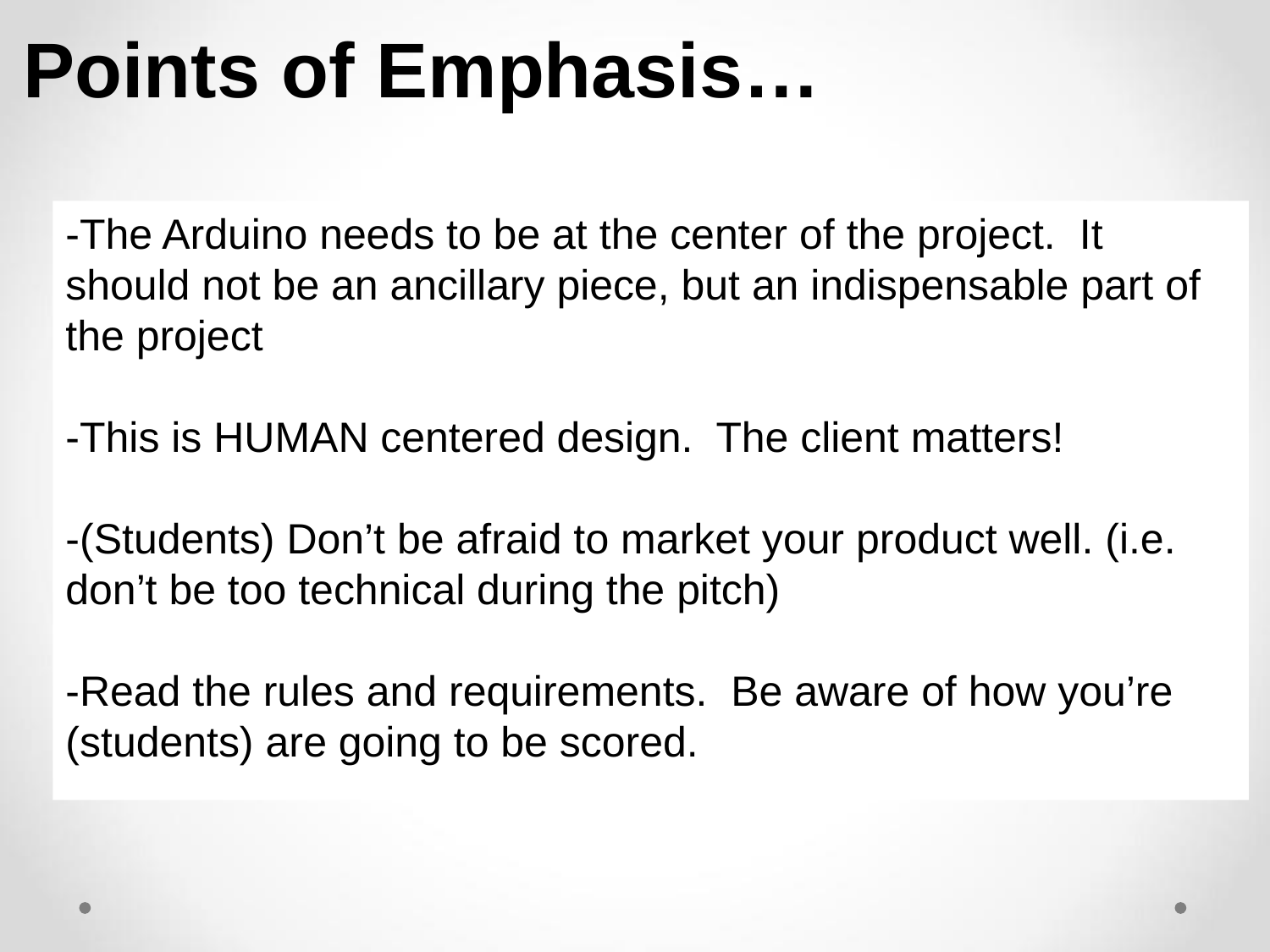

Points of Emphasis…

-The Arduino needs to be at the center of the project.  It should not be an ancillary piece, but an indispensable part of the project

-This is HUMAN centered design.  The client matters!

-(Students) Don’t be afraid to market your product well. (i.e. don’t be too technical during the pitch)

-Read the rules and requirements.  Be aware of how you’re (students) are going to be scored.